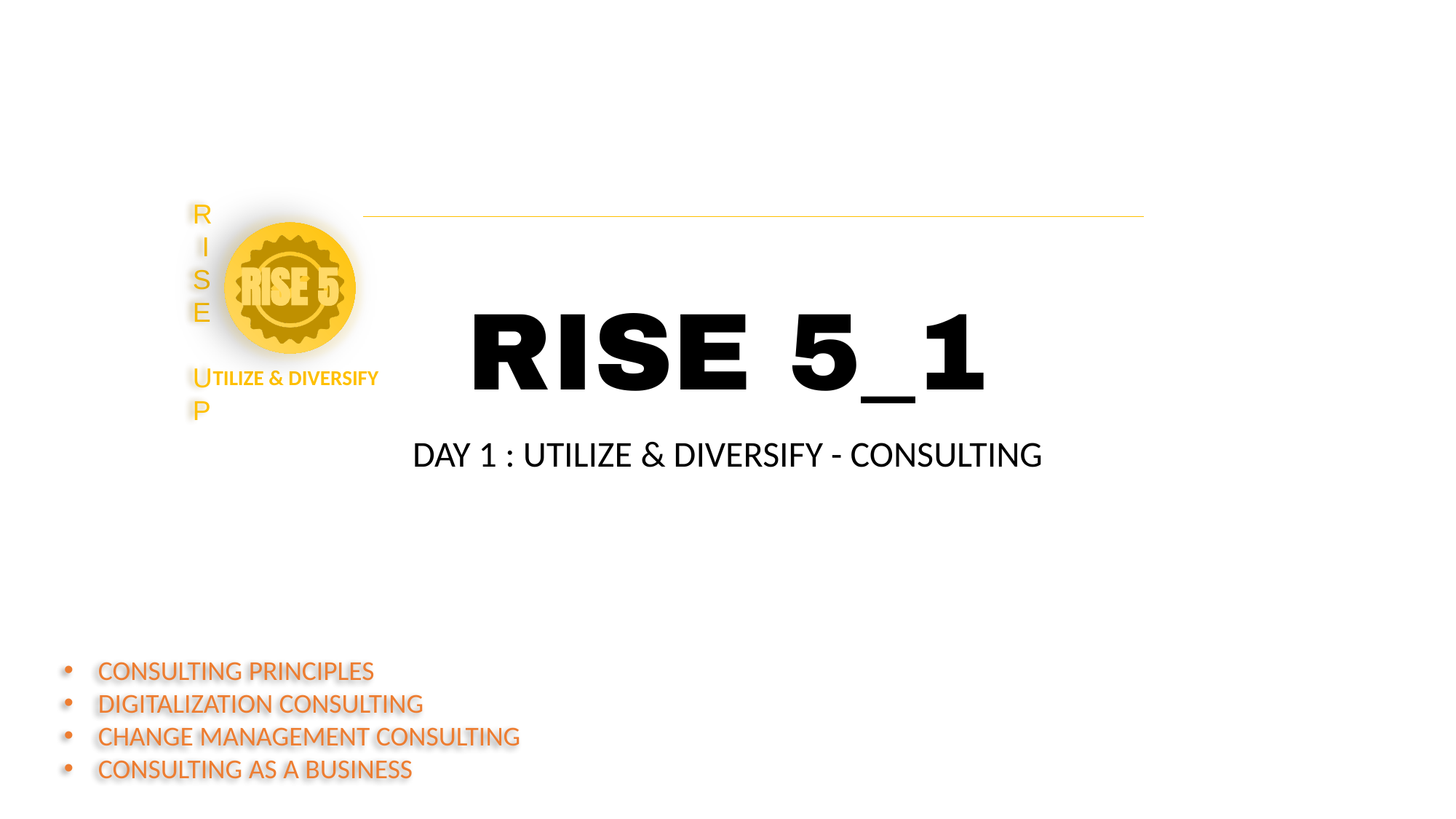

# RISE 5_1
DAY 1 : UTILIZE & DIVERSIFY - CONSULTING
CONSULTING PRINCIPLES
DIGITALIZATION CONSULTING
CHANGE MANAGEMENT CONSULTING
CONSULTING AS A BUSINESS